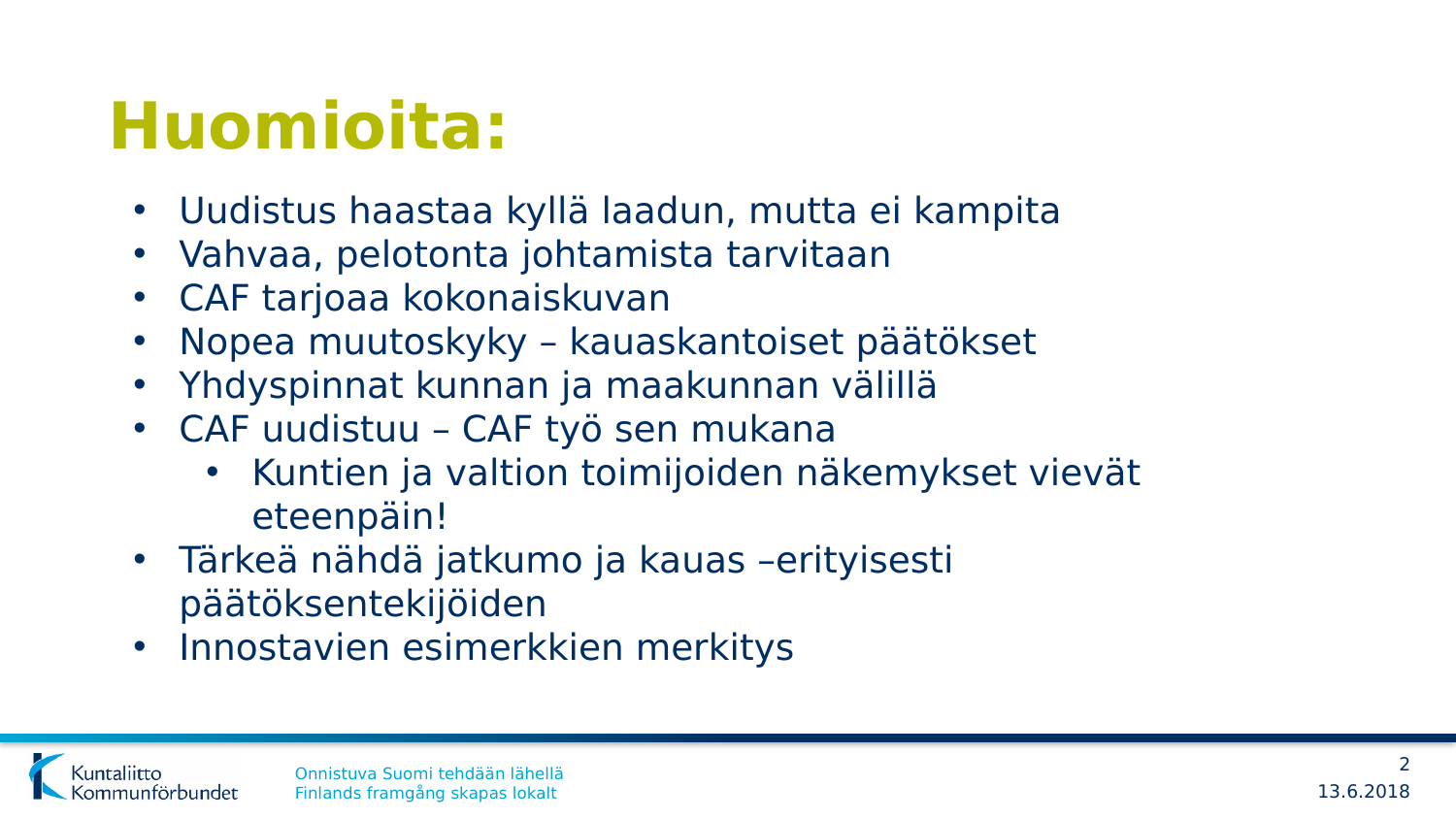

# Huomioita:
Uudistus haastaa kyllä laadun, mutta ei kampita
Vahvaa, pelotonta johtamista tarvitaan
CAF tarjoaa kokonaiskuvan
Nopea muutoskyky – kauaskantoiset päätökset
Yhdyspinnat kunnan ja maakunnan välillä
CAF uudistuu – CAF työ sen mukana
Kuntien ja valtion toimijoiden näkemykset vievät eteenpäin!
Tärkeä nähdä jatkumo ja kauas –erityisesti päätöksentekijöiden
Innostavien esimerkkien merkitys

2
13.6.2018